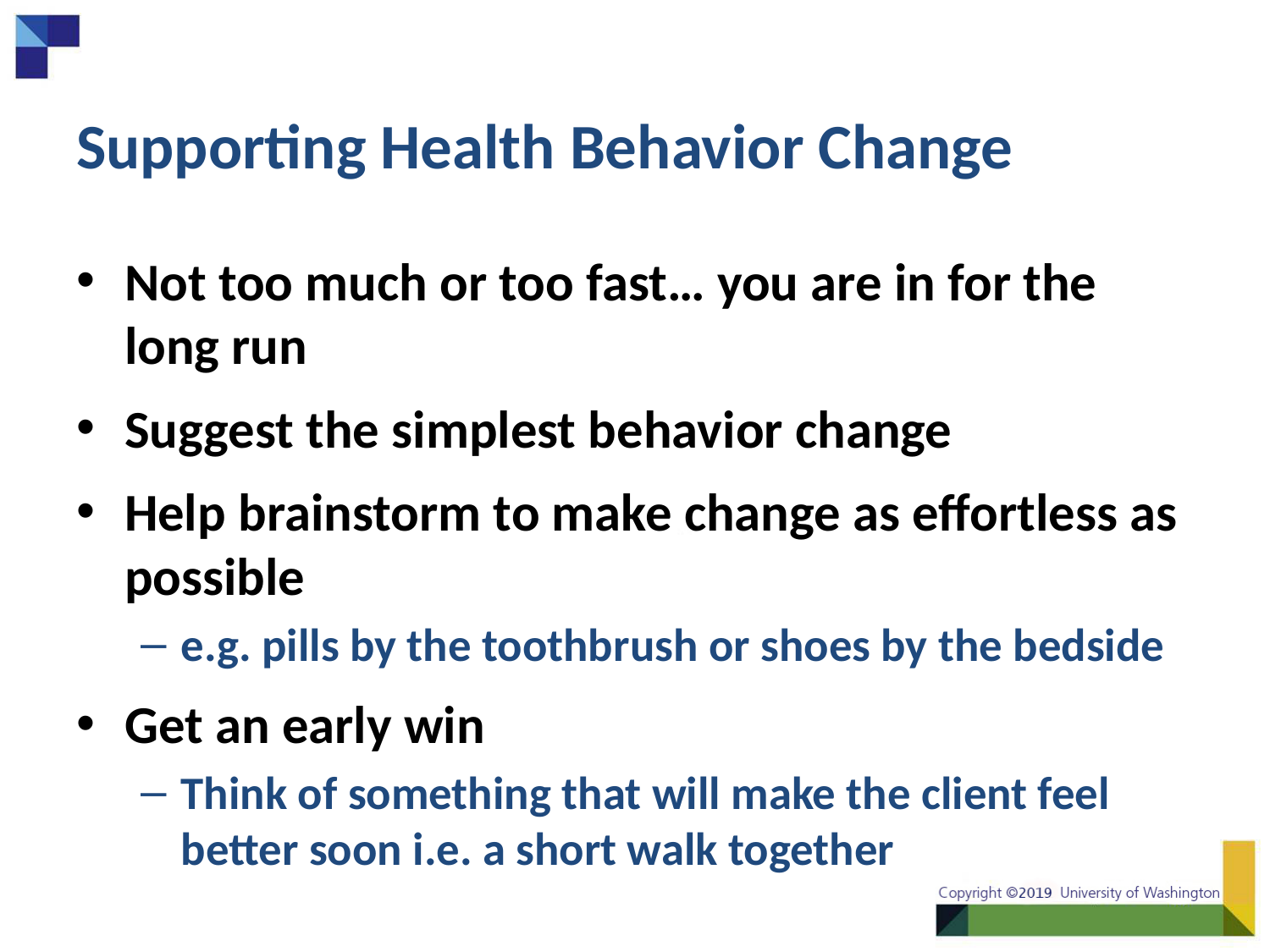

# Supporting Health Behavior Change
Not too much or too fast… you are in for the long run
Suggest the simplest behavior change
Help brainstorm to make change as effortless as possible
e.g. pills by the toothbrush or shoes by the bedside
Get an early win
Think of something that will make the client feel better soon i.e. a short walk together